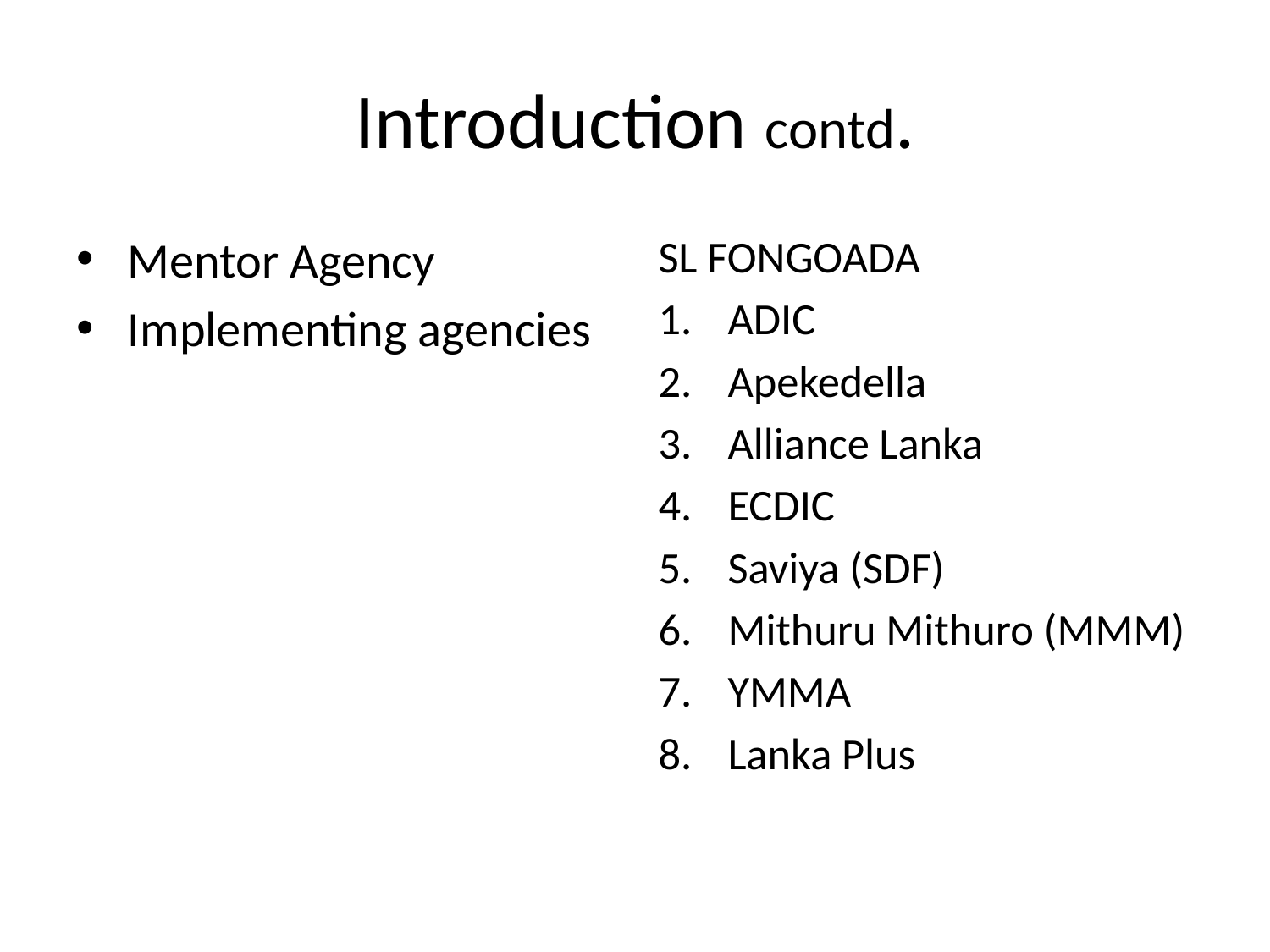

# Introduction contd.
Mentor Agency
Implementing agencies
SL FONGOADA
ADIC
Apekedella
Alliance Lanka
ECDIC
Saviya (SDF)
Mithuru Mithuro (MMM)
YMMA
Lanka Plus